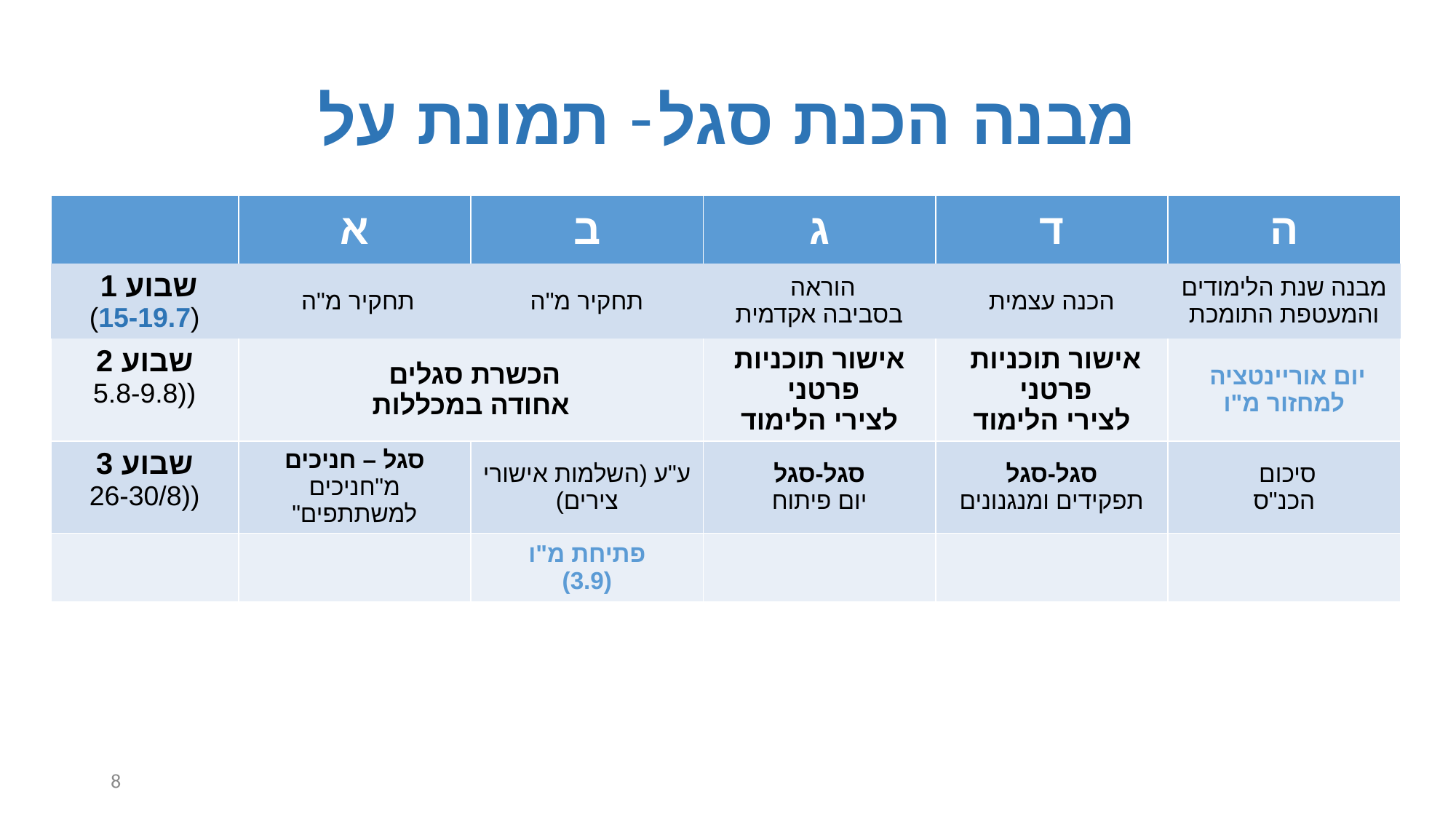

# מבנה הכנת סגל- תמונת על
|  | א | ב | ג | ד | ה |
| --- | --- | --- | --- | --- | --- |
| שבוע 1 (15-19.7) | תחקיר מ"ה | תחקיר מ"ה | הוראה בסביבה אקדמית | הכנה עצמית | מבנה שנת הלימודים והמעטפת התומכת |
| שבוע 2 ((5.8-9.8 | הכשרת סגלים אחודה במכללות |  | אישור תוכניות פרטני לצירי הלימוד | אישור תוכניות פרטני לצירי הלימוד | יום אוריינטציה למחזור מ"ו |
| שבוע 3 ((26-30/8 | סגל – חניכים מ"חניכים למשתתפים" | ע"ע (השלמות אישורי צירים) | סגל-סגל יום פיתוח | סגל-סגל תפקידים ומנגנונים | סיכום הכנ"ס |
|  |  | פתיחת מ"ו (3.9) |  |  |  |
8